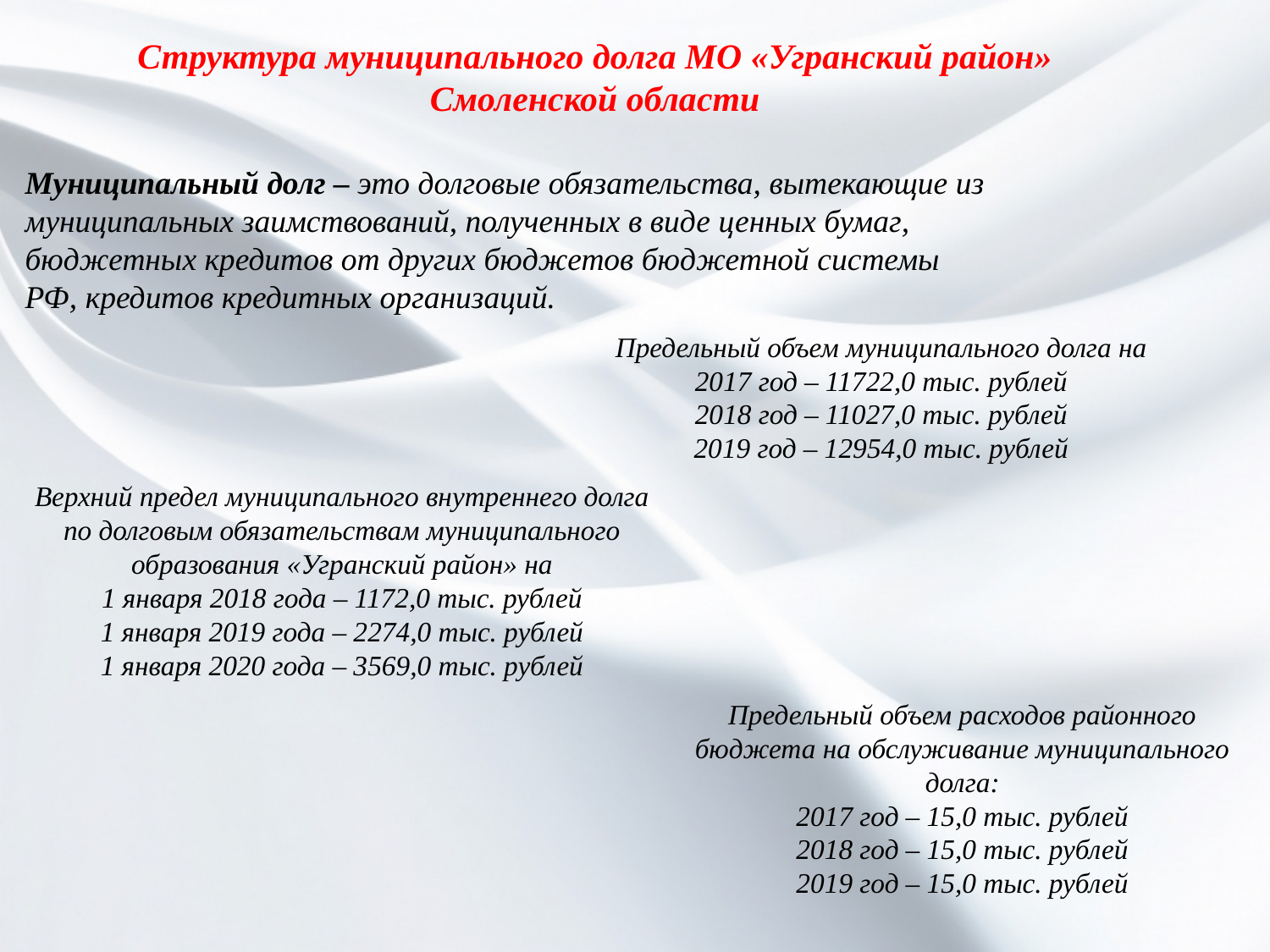

Структура муниципального долга МО «Угранский район» Смоленской области
Муниципальный долг – это долговые обязательства, вытекающие из муниципальных заимствований, полученных в виде ценных бумаг, бюджетных кредитов от других бюджетов бюджетной системы РФ, кредитов кредитных организаций.
Предельный объем муниципального долга на
2017 год – 11722,0 тыс. рублей
2018 год – 11027,0 тыс. рублей
2019 год – 12954,0 тыс. рублей
Верхний предел муниципального внутреннего долга по долговым обязательствам муниципального образования «Угранский район» на
1 января 2018 года – 1172,0 тыс. рублей
1 января 2019 года – 2274,0 тыс. рублей
1 января 2020 года – 3569,0 тыс. рублей
Предельный объем расходов районного бюджета на обслуживание муниципального долга:
2017 год – 15,0 тыс. рублей
2018 год – 15,0 тыс. рублей
2019 год – 15,0 тыс. рублей